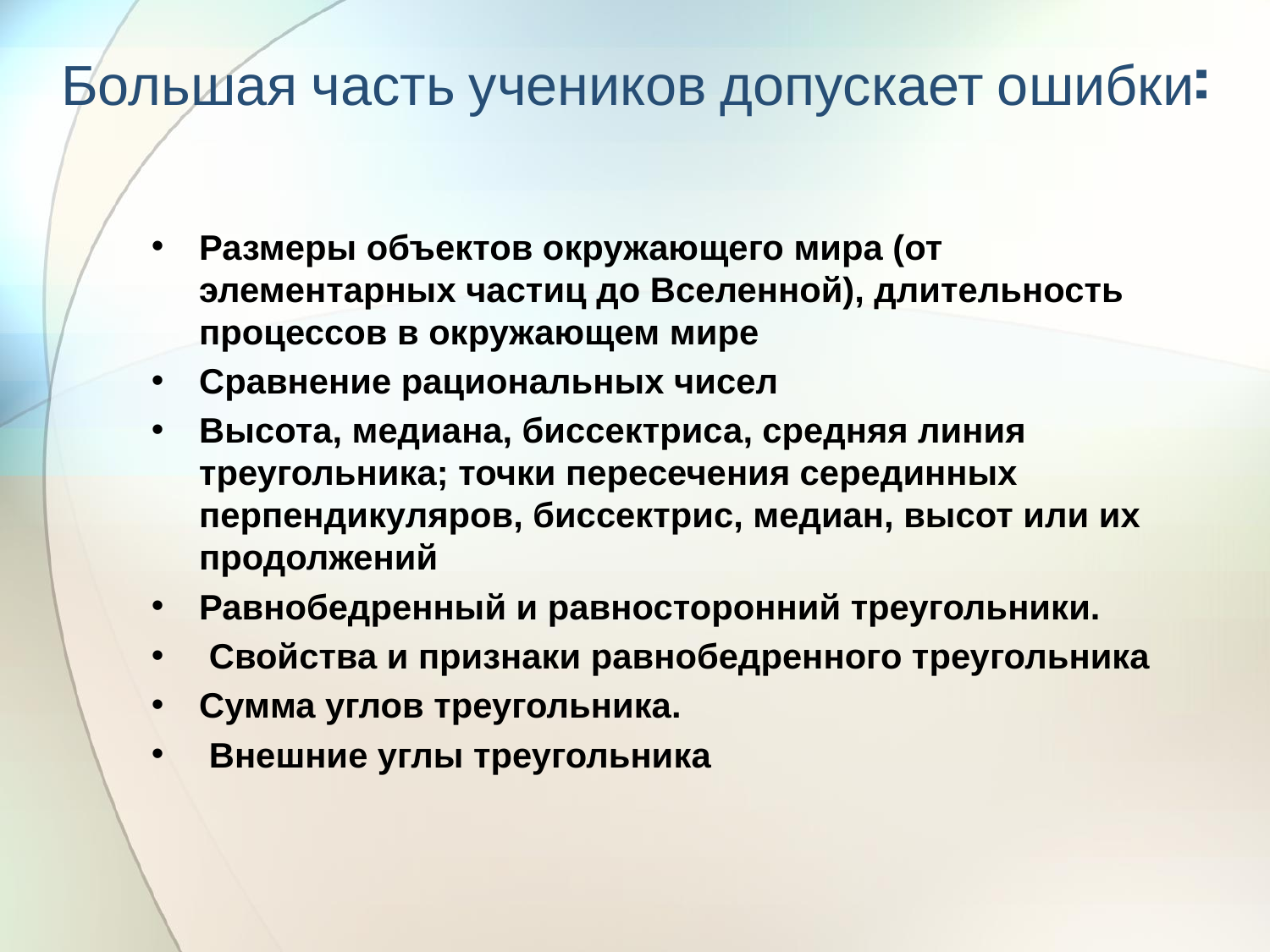

# Большая часть учеников допускает ошибки:
Размеры объектов окружающего мира (от элементарных частиц до Вселенной), длительность процессов в окружающем мире
Сравнение рациональных чисел
Высота, медиана, биссектриса, средняя линия треугольника; точки пересечения серединных перпендикуляров, биссектрис, медиан, высот или их продолжений
Равнобедренный и равносторонний треугольники.
 Свойства и признаки равнобедренного треугольника
Сумма углов треугольника.
 Внешние углы треугольника